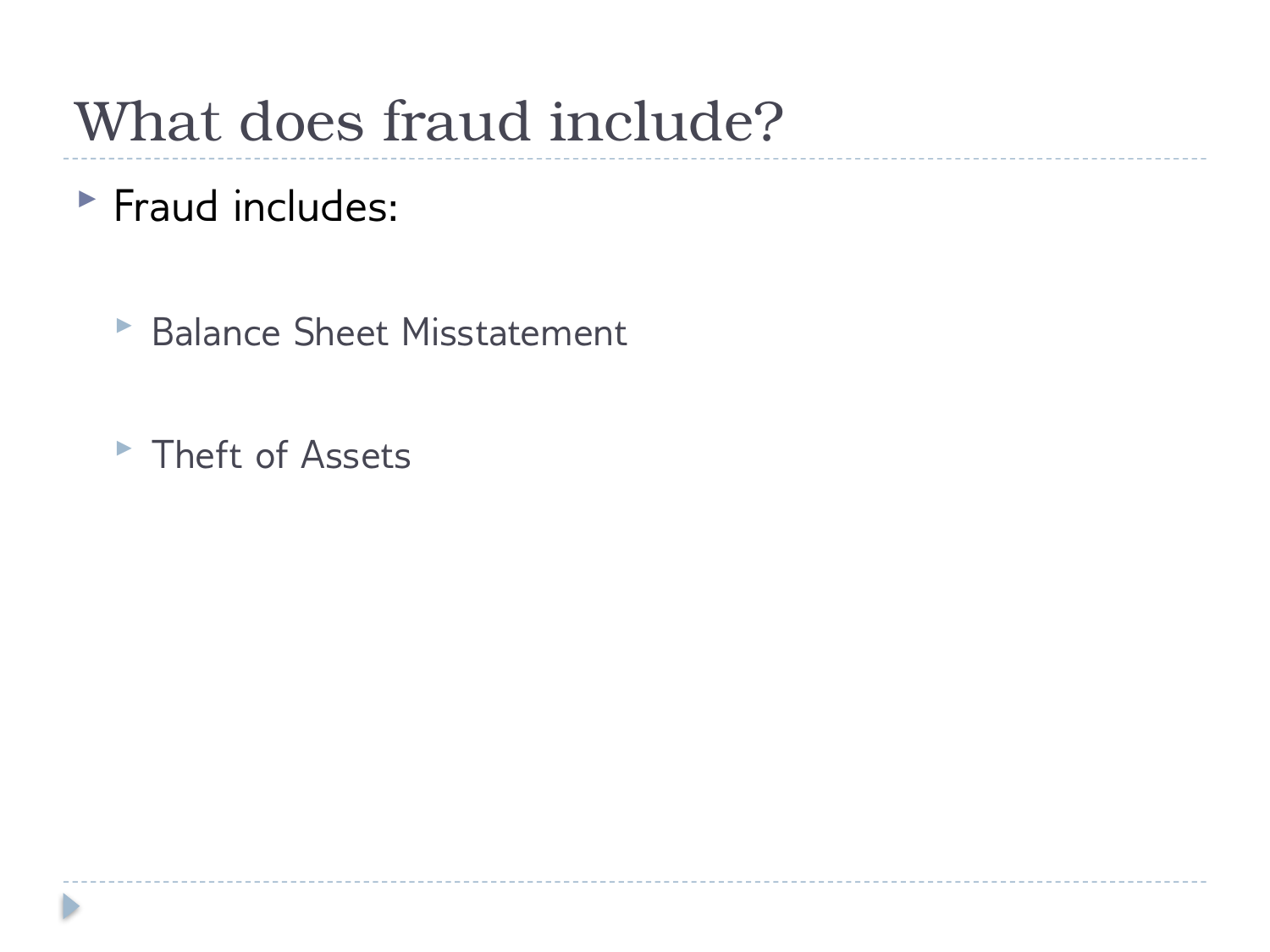

# What does fraud include?
Fraud includes:

Balance Sheet Misstatement

Theft of Assets